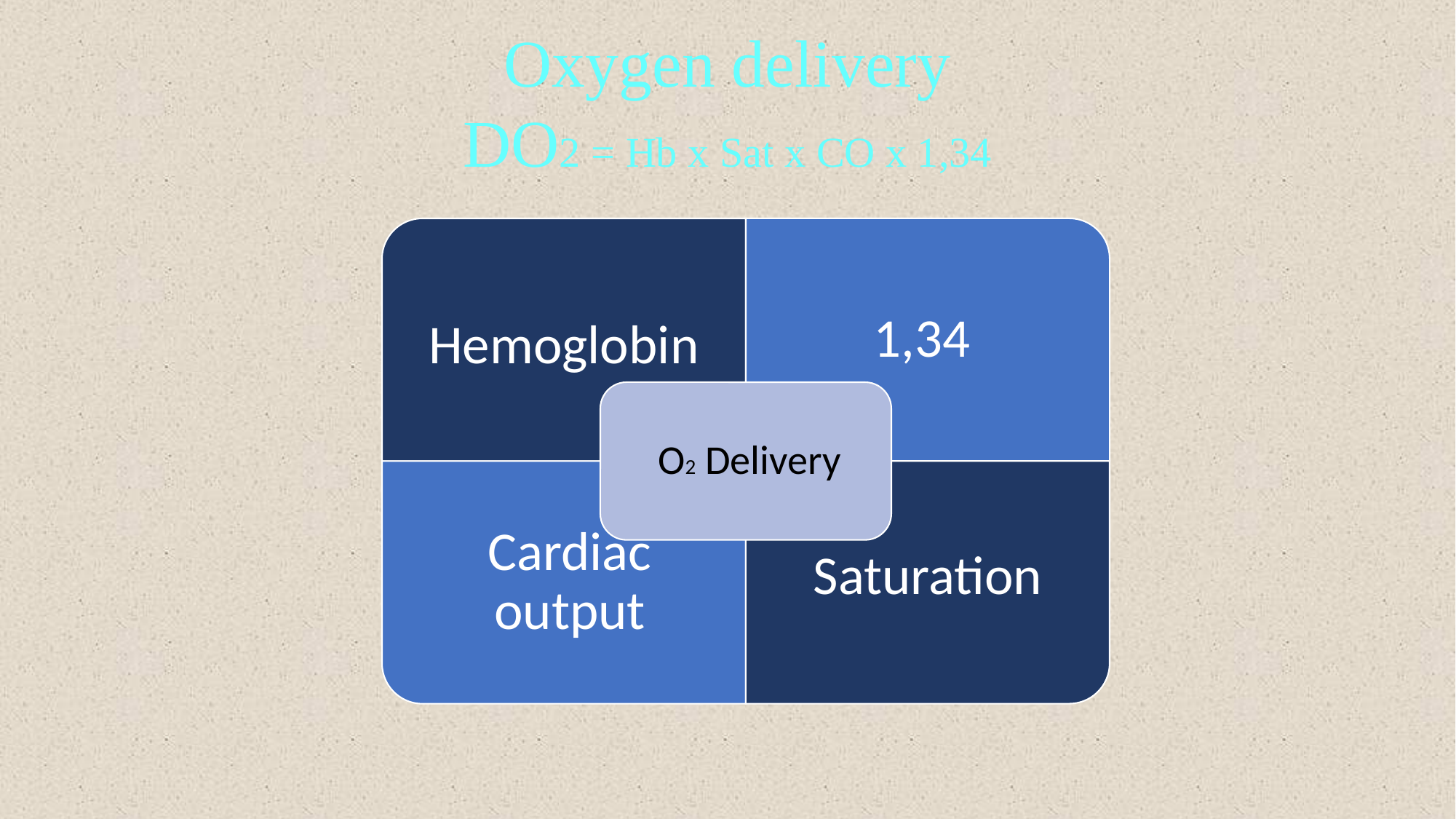

Oxygen delivery
DO2 = Hb x Sat x CO x 1,34
Hemoglobin
1,34
Cardiac output
Saturation
O2 Delivery